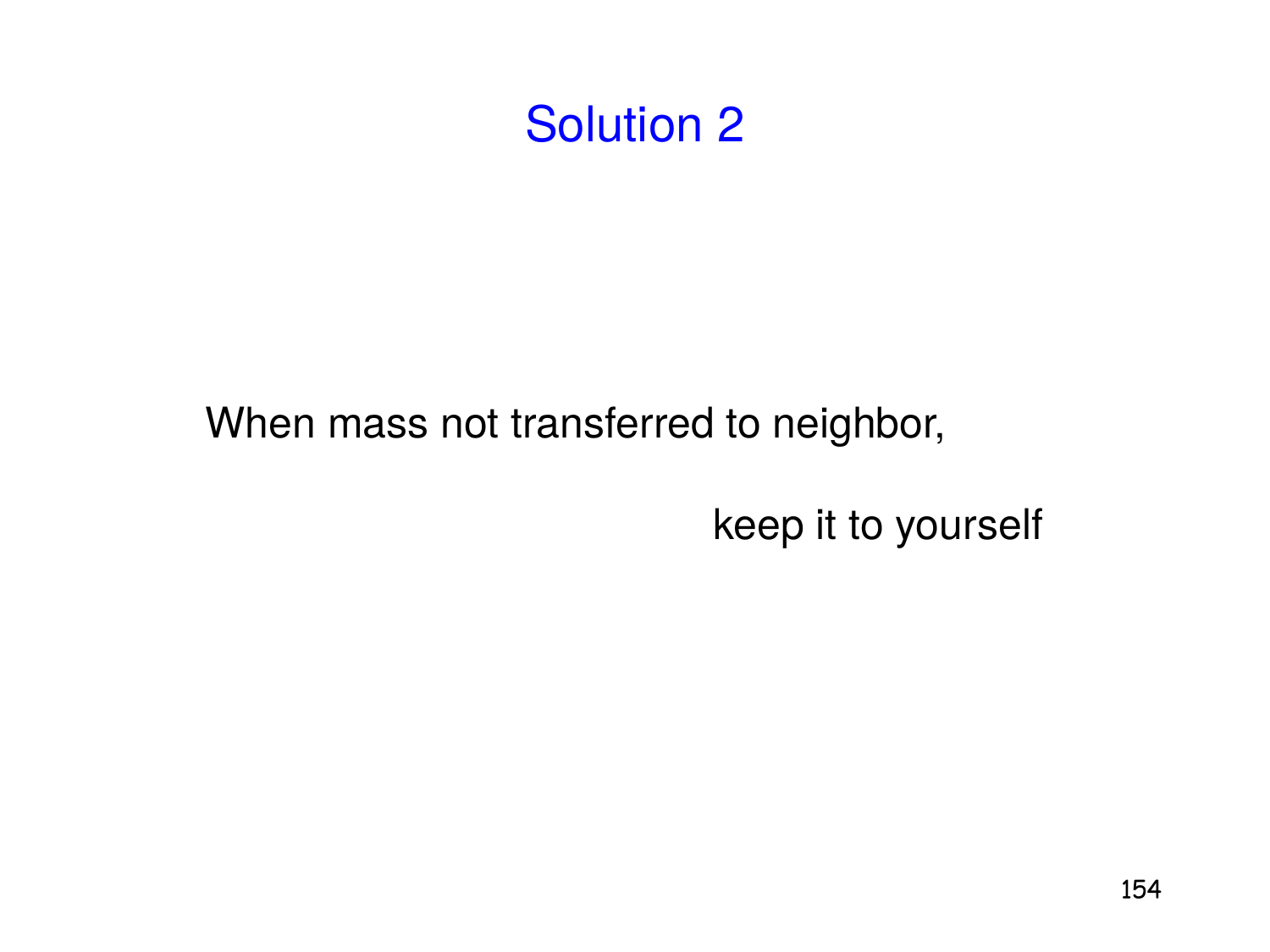

# Solution 2

	When mass not transferred to neighbor,
					keep it to yourself
154